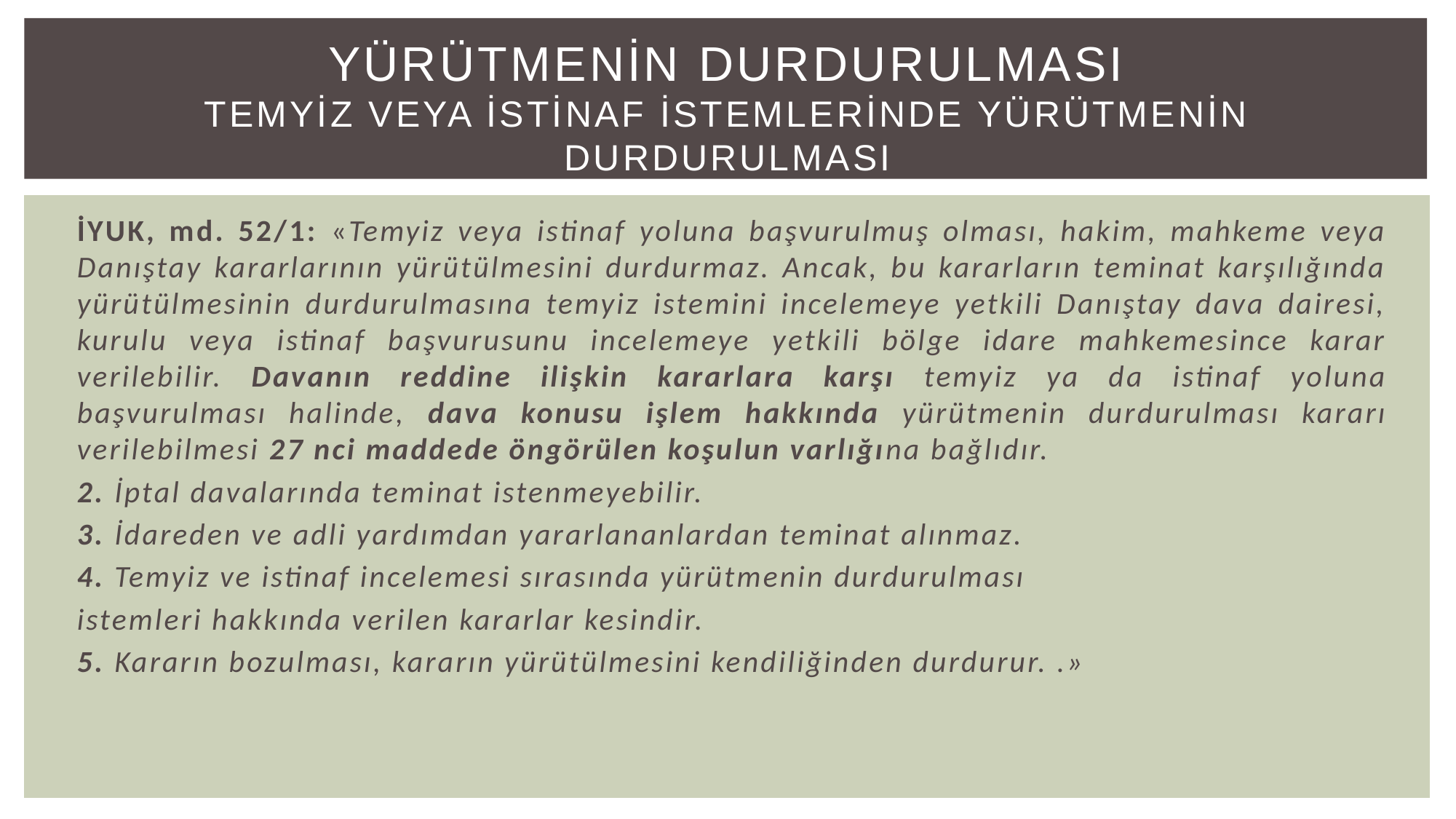

# YÜRÜTMENİN DURDURULMASI Temyiz veya istinaf istemlerinde yürütmenin durdurulması
İYUK, md. 52/1: «Temyiz veya istinaf yoluna başvurulmuş olması, hakim, mahkeme veya Danıştay kararlarının yürütülmesini durdurmaz. Ancak, bu kararların teminat karşılığında yürütülmesinin durdurulmasına temyiz istemini incelemeye yetkili Danıştay dava dairesi, kurulu veya istinaf başvurusunu incelemeye yetkili bölge idare mahkemesince karar verilebilir. Davanın reddine ilişkin kararlara karşı temyiz ya da istinaf yoluna başvurulması halinde, dava konusu işlem hakkında yürütmenin durdurulması kararı verilebilmesi 27 nci maddede öngörülen koşulun varlığına bağlıdır.
2. İptal davalarında teminat istenmeyebilir.
3. İdareden ve adli yardımdan yararlananlardan teminat alınmaz.
4. Temyiz ve istinaf incelemesi sırasında yürütmenin durdurulması
istemleri hakkında verilen kararlar kesindir.
5. Kararın bozulması, kararın yürütülmesini kendiliğinden durdurur. .»